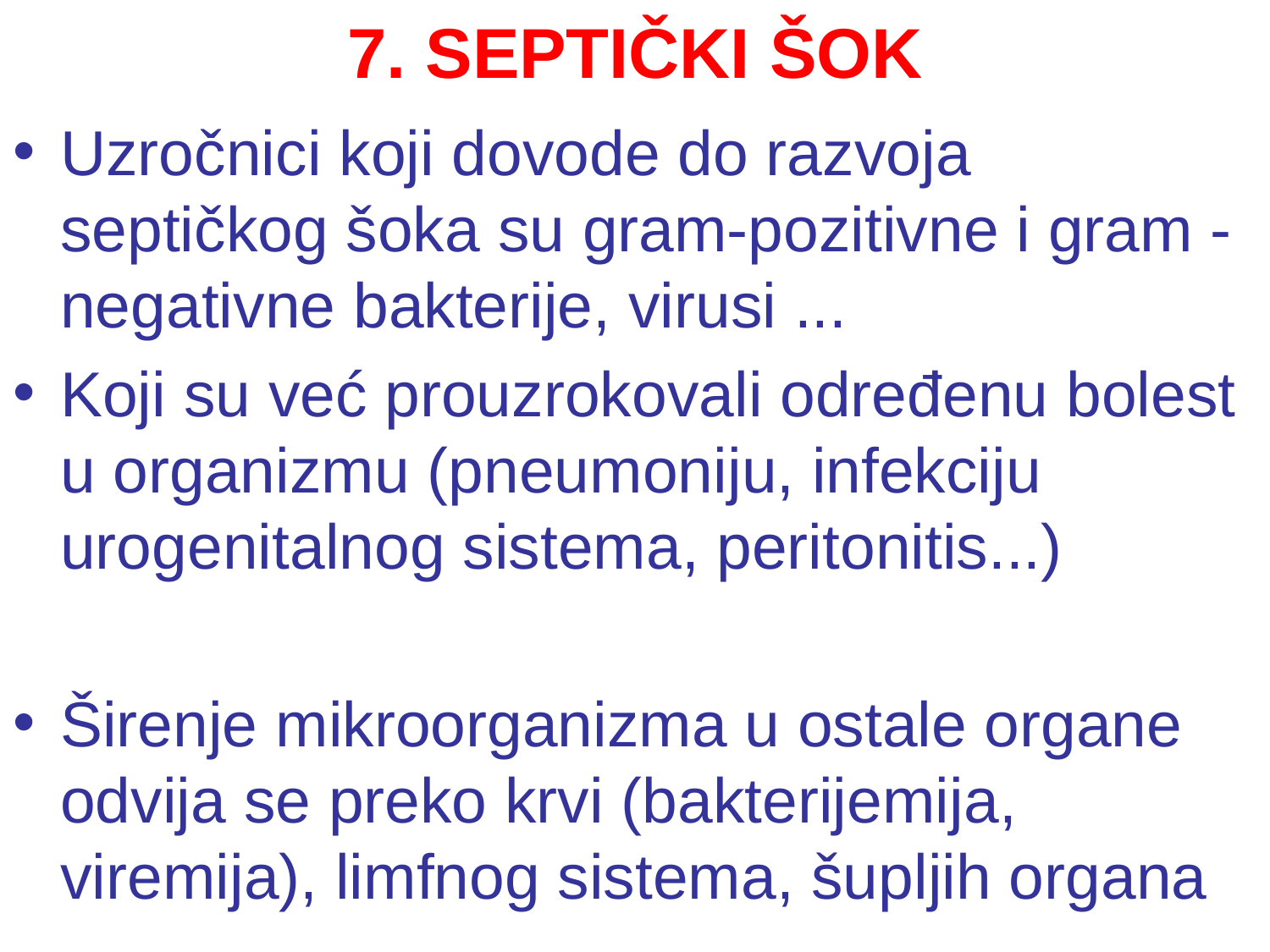

# 7. SEPTIČKI ŠOK
Uzročnici koji dovode do razvoja septičkog šoka su gram-pozitivne i gram -negativne bakterije, virusi ...
Koji su već prouzrokovali određenu bolest u organizmu (pneumoniju, infekciju urogenitalnog sistema, peritonitis...)

Širenje mikroorganizma u ostale organe odvija se preko krvi (bakterijemija, viremija), limfnog sistema, šupljih organa